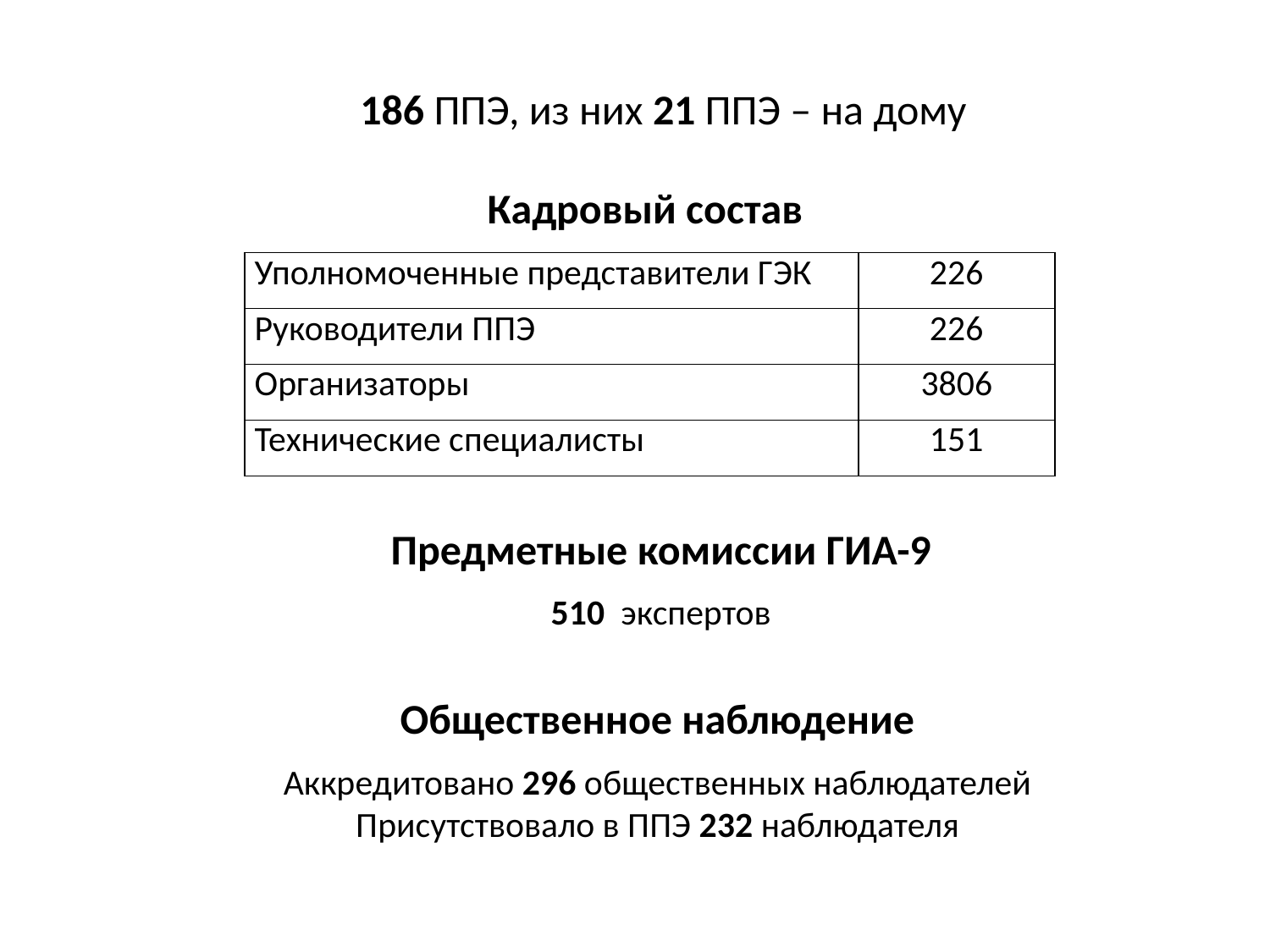

186 ППЭ, из них 21 ППЭ – на дому
| Кадровый состав |  |
| --- | --- |
| Уполномоченные представители ГЭК | 226 |
| Руководители ППЭ | 226 |
| Организаторы | 3806 |
| Технические специалисты | 151 |
Предметные комиссии ГИА-9

510  экспертов
Общественное наблюдение

Аккредитовано 296 общественных наблюдателей
Присутствовало в ППЭ 232 наблюдателя